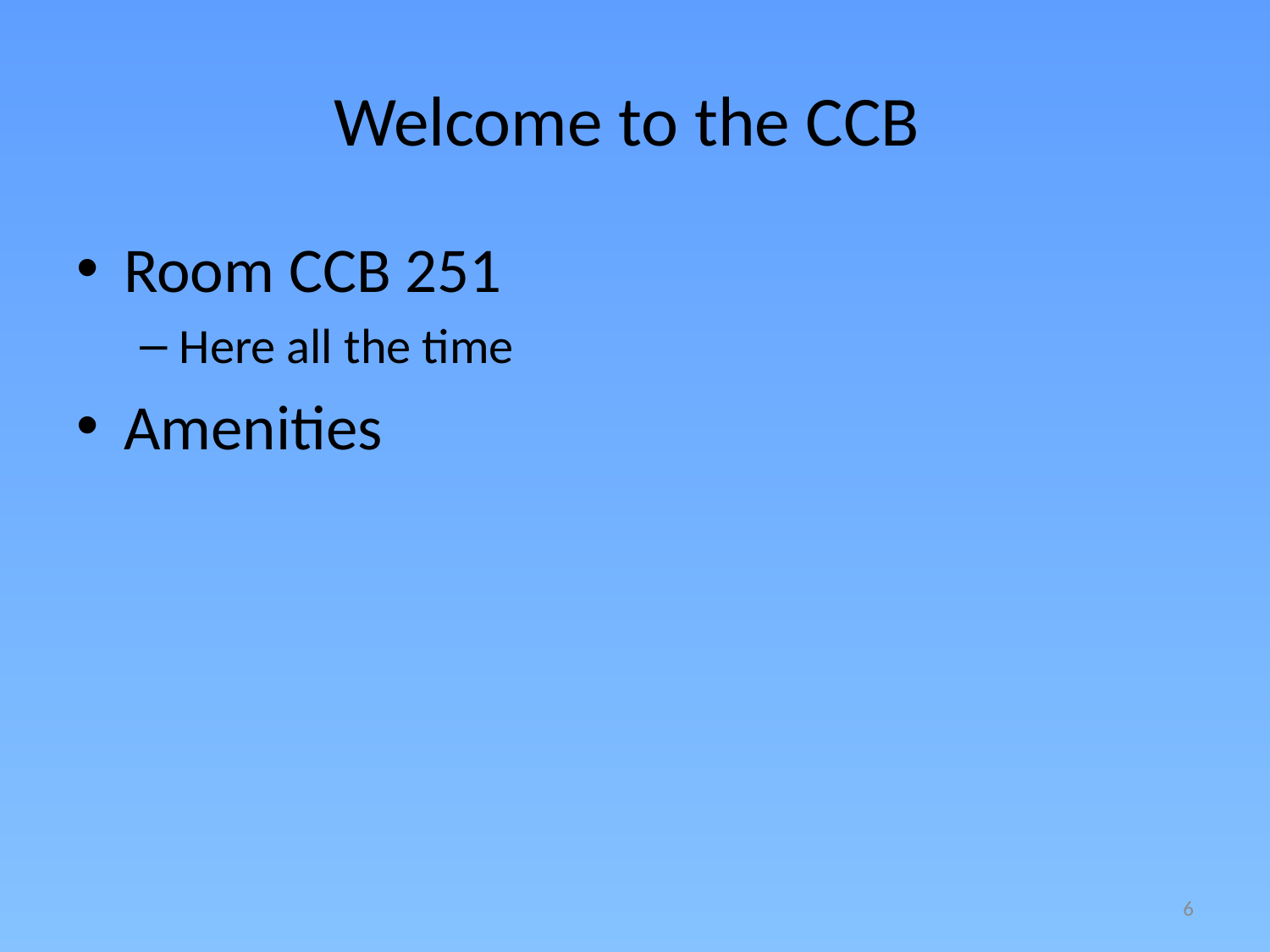

# Welcome to the CCB
Room CCB 251
Here all the time
Amenities

6